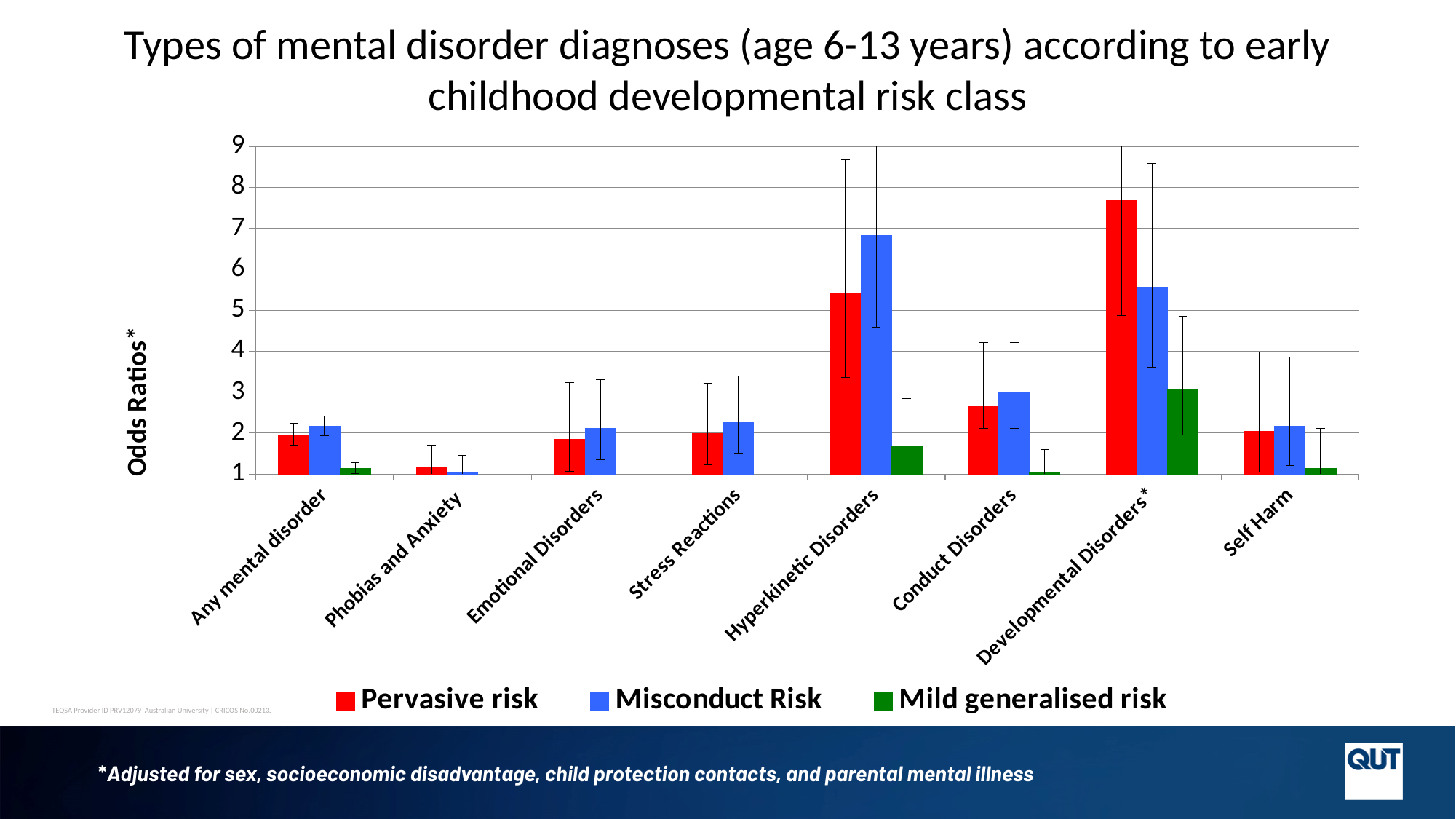

Types of mental disorder diagnoses (age 6-13 years) according to early childhood developmental risk class

### Chart

| Category | Pervasive risk | Misconduct Risk | Mild generalised risk |
|---|---|---|---|
| Any mental disorder | 1.95 | 2.17 | 1.14 |
| Phobias and Anxiety  | 1.16 | 1.05 | 0.92 |
| Emotional Disorders | 1.85 | 2.11 | 0.65 |
| Stress Reactions | 1.98 | 2.26 | 0.8 |
| Hyperkinetic Disorders | 5.4 | 6.819999999999998 | 1.66 |
| Conduct Disorders | 2.65 | 3.0 | 1.03 |
| Developmental Disorders* | 7.67 | 5.57 | 3.08 |
| Self Harm | 2.04 | 2.16 | 1.14 |
*Adjusted for sex, socioeconomic disadvantage, child protection contacts, and parental mental illness